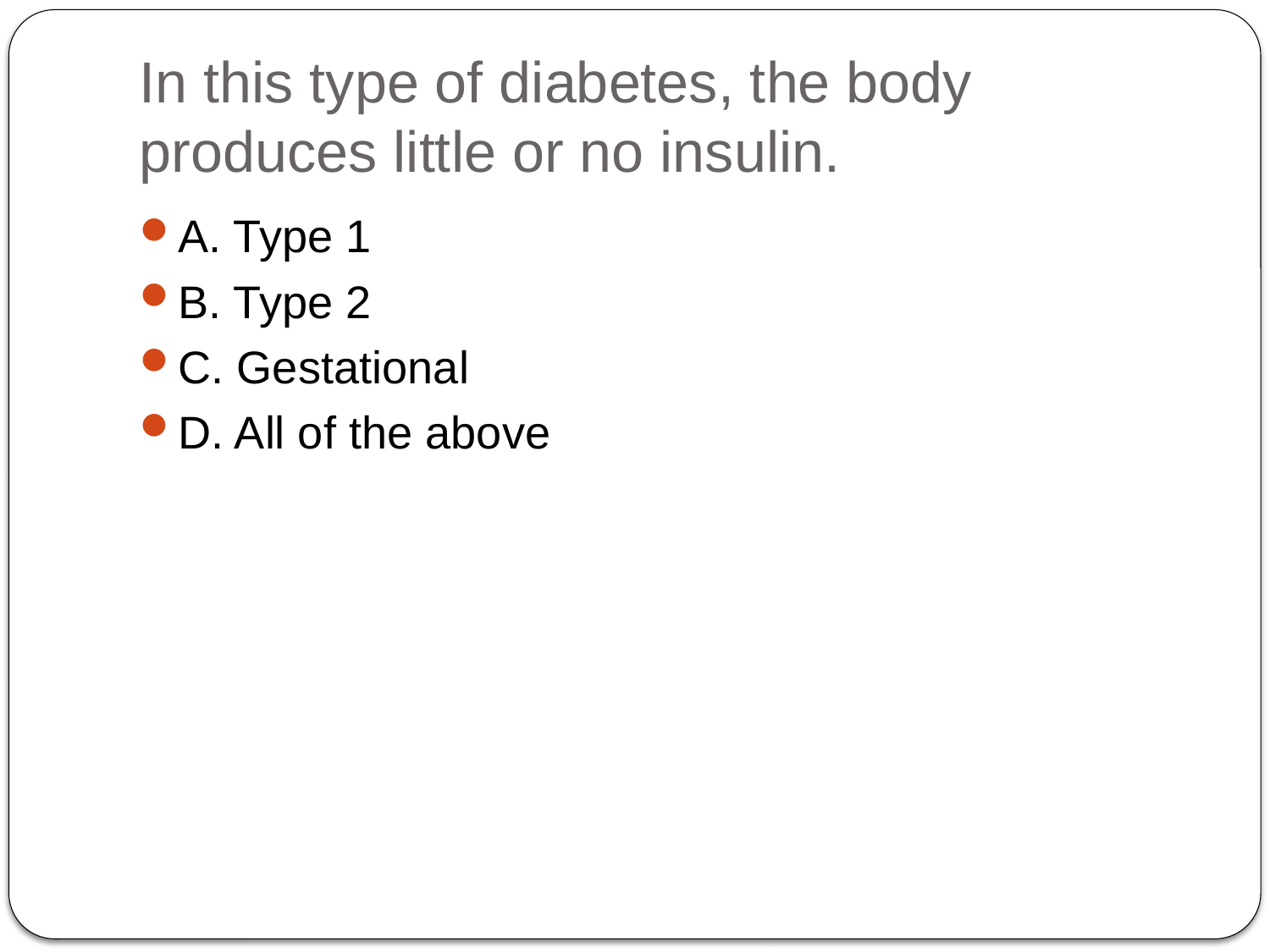

# In this type of diabetes, the body produces little or no insulin.
A. Type 1
B. Type 2
C. Gestational
D. All of the above